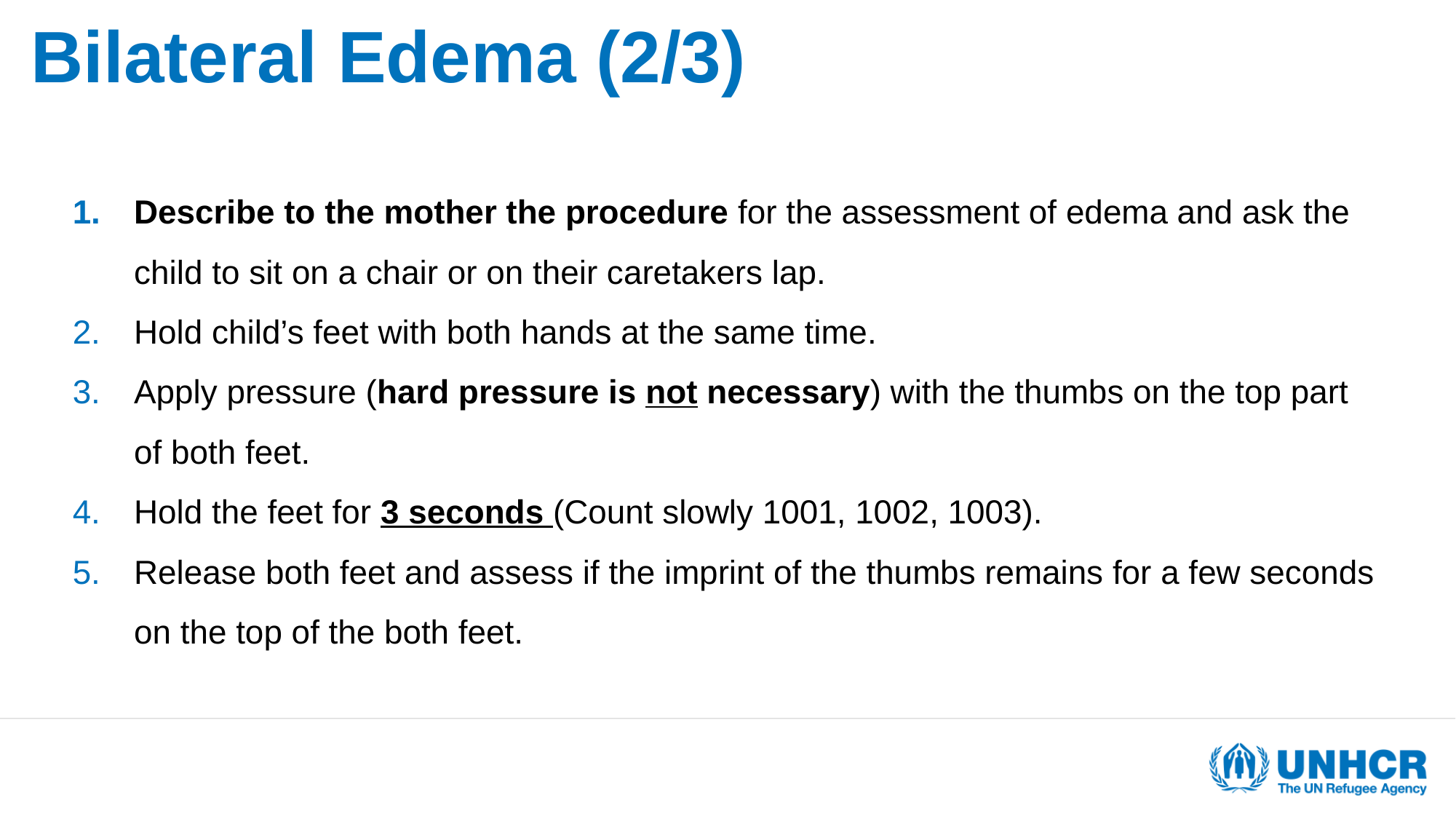

Bilateral Edema (2/3)
Describe to the mother the procedure for the assessment of edema and ask the child to sit on a chair or on their caretakers lap.
Hold child’s feet with both hands at the same time.
Apply pressure (hard pressure is not necessary) with the thumbs on the top part of both feet.
Hold the feet for 3 seconds (Count slowly 1001, 1002, 1003).
Release both feet and assess if the imprint of the thumbs remains for a few seconds on the top of the both feet.